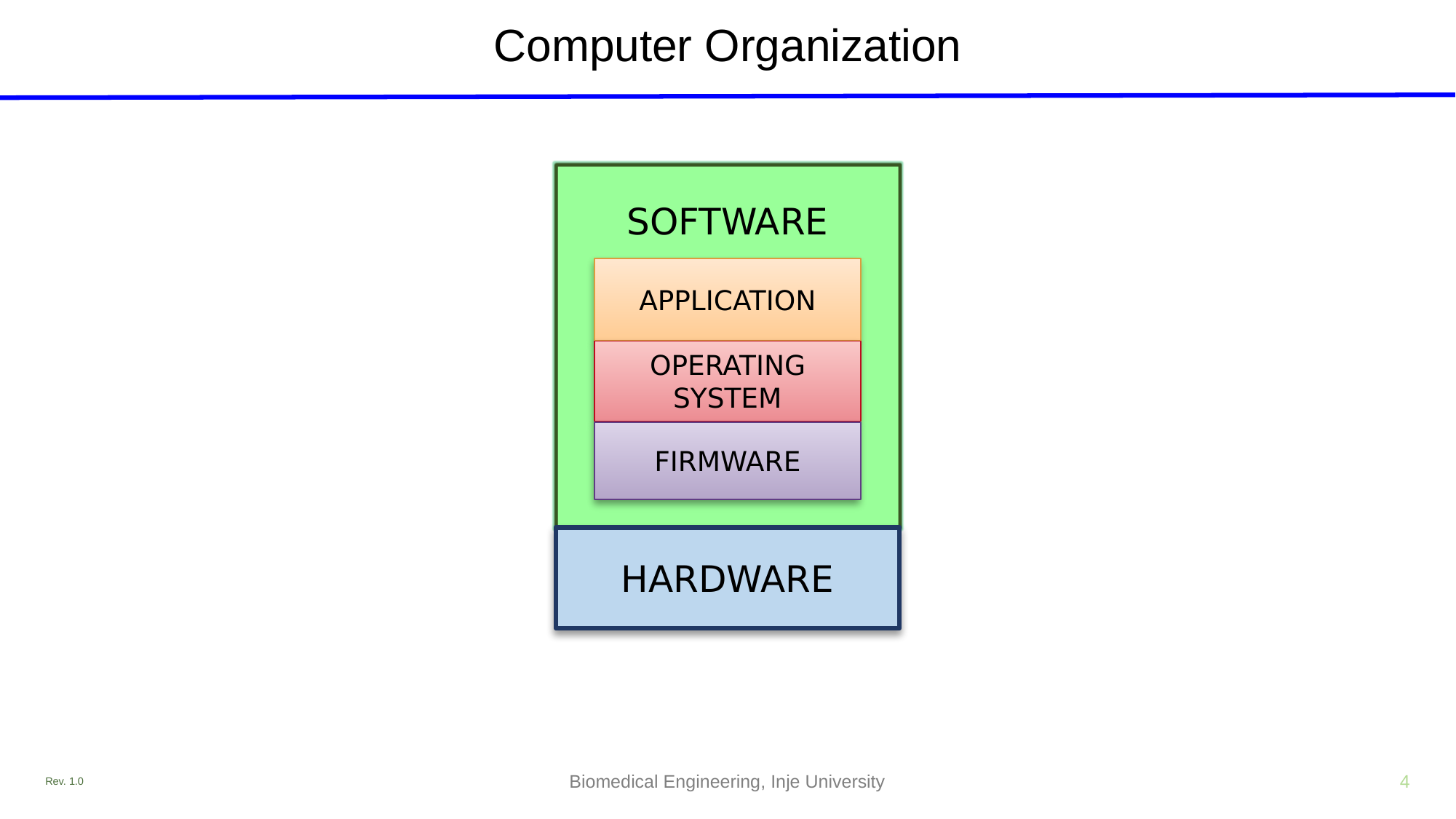

# Computer Organization
SOFTWARE

APPLICATION
OPERATING SYSTEM
FIRMWARE
HARDWARE
Rev. 1.0
Biomedical Engineering, Inje University
4